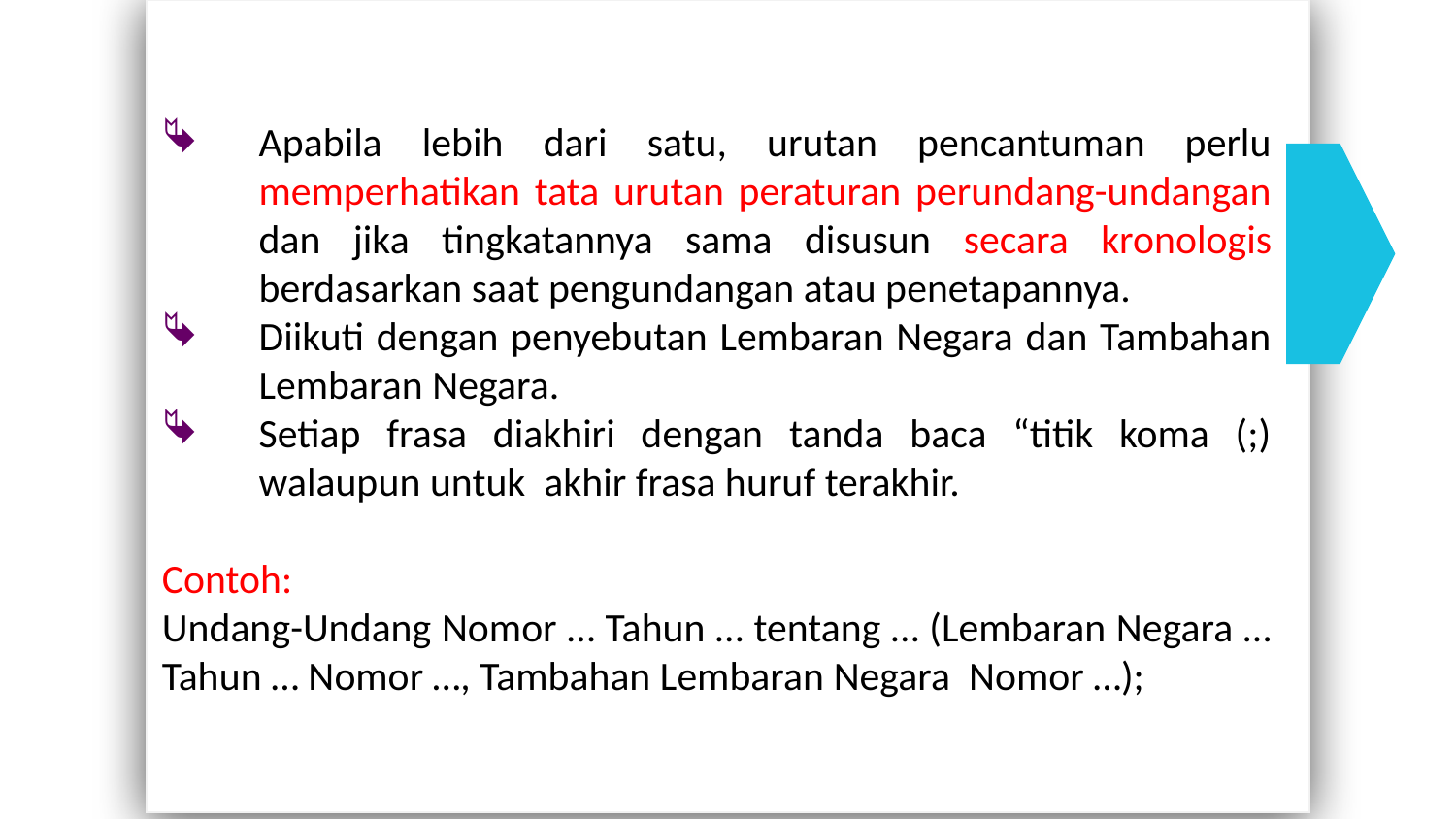

Apabila lebih dari satu, urutan pencantuman perlu memperhatikan tata urutan peraturan perundang-undangan dan jika tingkatannya sama disusun secara kronologis berdasarkan saat pengundangan atau penetapannya.
Diikuti dengan penyebutan Lembaran Negara dan Tambahan Lembaran Negara.
Setiap frasa diakhiri dengan tanda baca “titik koma (;) walaupun untuk  akhir frasa huruf terakhir.

Contoh:
Undang-Undang Nomor … Tahun … tentang … (Lembaran Negara … Tahun … Nomor …, Tambahan Lembaran Negara  Nomor …);